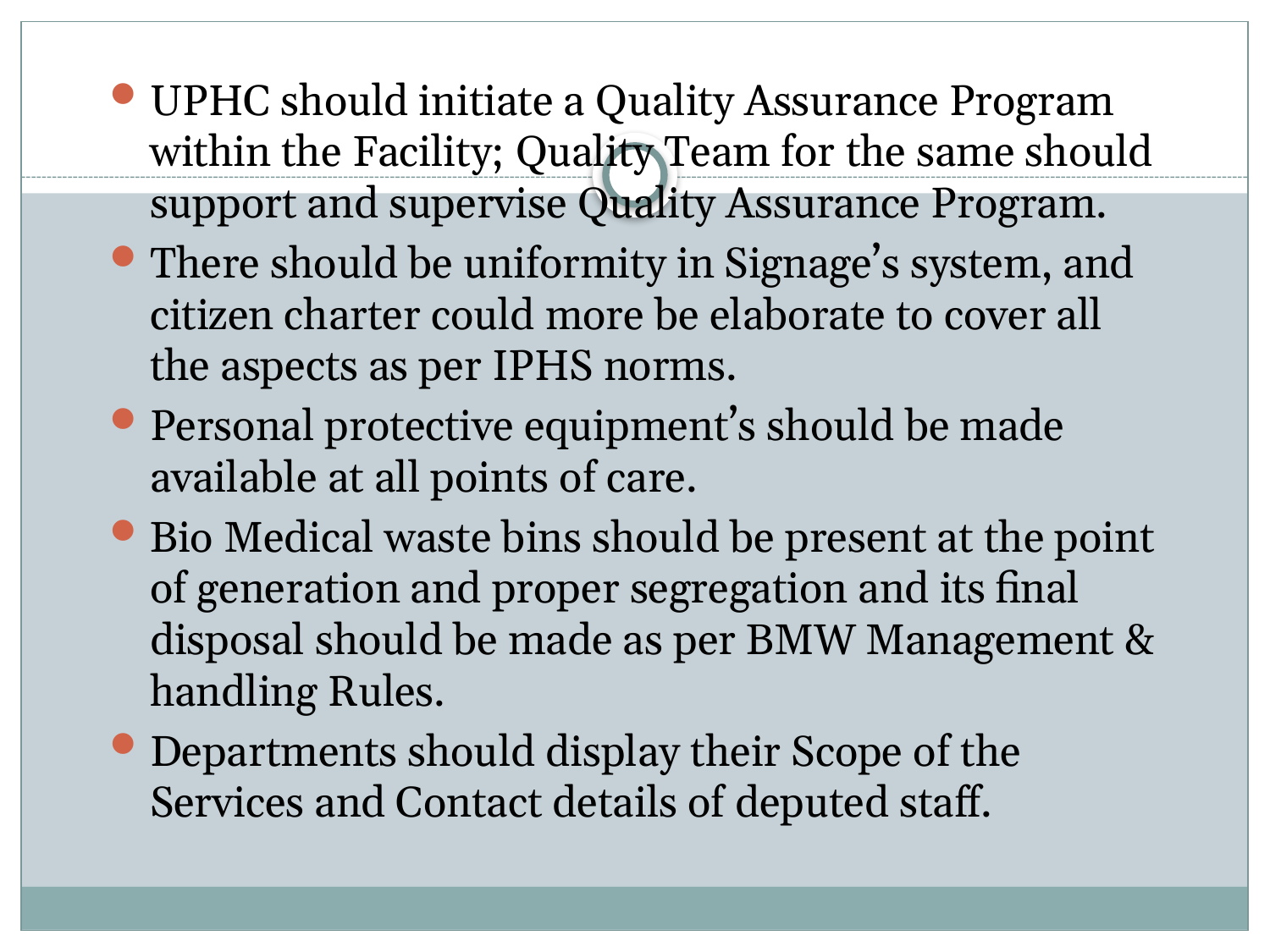

UPHC should initiate a Quality Assurance Program within the Facility; Quality Team for the same should support and supervise Quality Assurance Program.
There should be uniformity in Signage’s system, and citizen charter could more be elaborate to cover all the aspects as per IPHS norms.
Personal protective equipment’s should be made available at all points of care.
Bio Medical waste bins should be present at the point of generation and proper segregation and its final disposal should be made as per BMW Management & handling Rules.
Departments should display their Scope of the Services and Contact details of deputed staff.